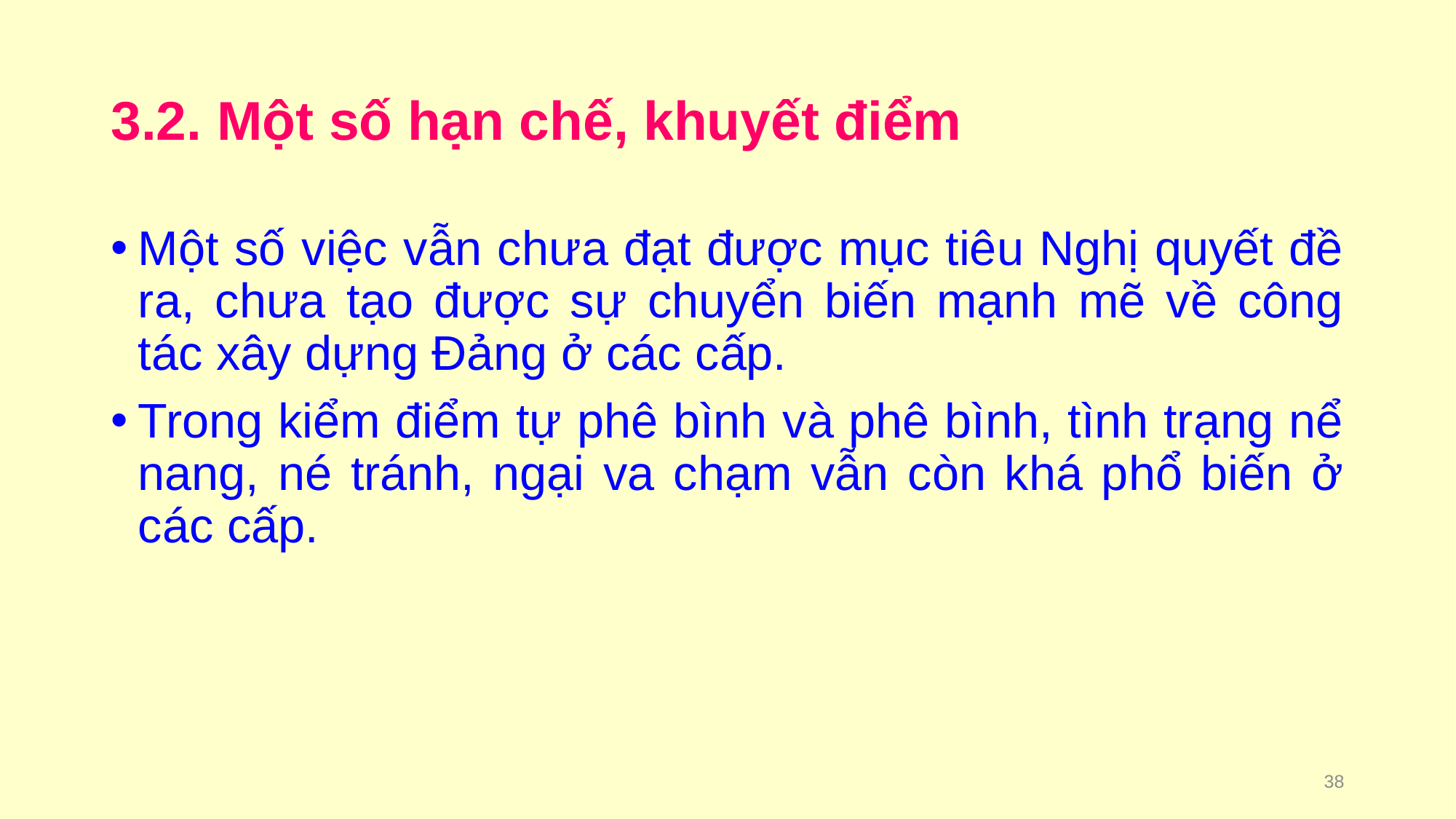

# 3.2. Một số hạn chế, khuyết điểm
Một số việc vẫn chưa đạt được mục tiêu Nghị quyết đề ra, chưa tạo được sự chuyển biến mạnh mẽ về công tác xây dựng Đảng ở các cấp.
Trong kiểm điểm tự phê bình và phê bình, tình trạng nể nang, né tránh, ngại va chạm vẫn còn khá phổ biến ở các cấp.
38